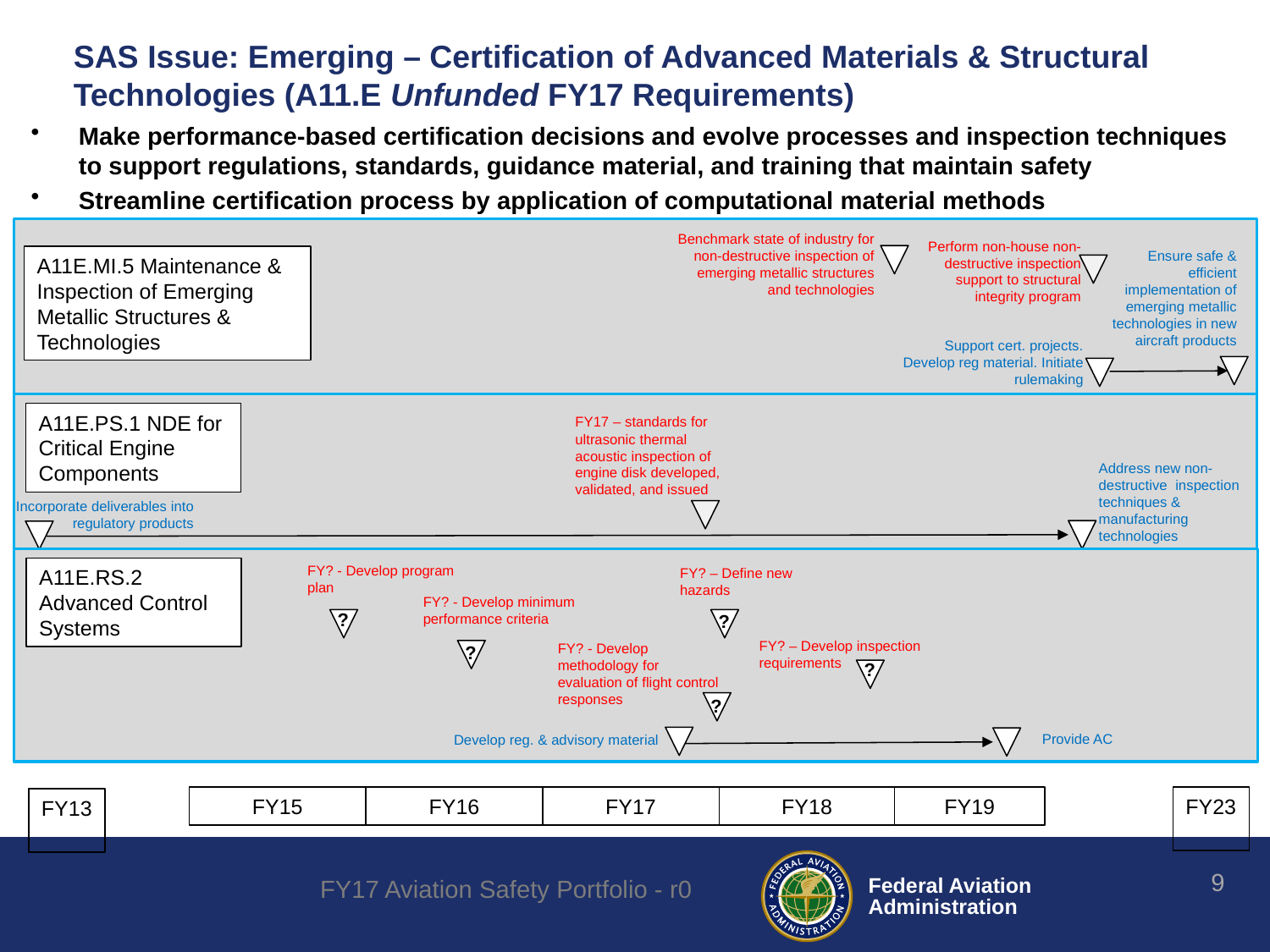

SAS Issue: Emerging – Certification of Advanced Materials & Structural Technologies (A11.E Unfunded FY17 Requirements)
Make performance-based certification decisions and evolve processes and inspection techniques to support regulations, standards, guidance material, and training that maintain safety
Streamline certification process by application of computational material methods

Benchmark state of industry for non-destructive inspection of emerging metallic structures and technologies
Perform non-house non-destructive inspection support to structural integrity program
Ensure safe & efficient implementation of emerging metallic technologies in new aircraft products

A11E.MI.5 Maintenance & Inspection of Emerging Metallic Structures & Technologies

Support cert. projects. Develop reg material. Initiate rulemaking

A11E.PS.1 NDE for Critical Engine Components
FY17 – standards for ultrasonic thermal acoustic inspection of engine disk developed, validated, and issued
Address new non-destructive  inspection techniques &  manufacturing technologies
Incorporate deliverables into regulatory products

FY? - Develop program plan
A11E.RS.2 Advanced Control Systems
FY? – Define new hazards
FY? - Develop minimum performance criteria
?
?

FY? – Develop inspection requirements
FY? - Develop methodology for evaluation of flight control responses
?

?

?

Provide AC
Develop reg. & advisory material

FY23
FY19
FY15
FY16
FY17
FY18
FY13
9
FY17 Aviation Safety Portfolio - r0